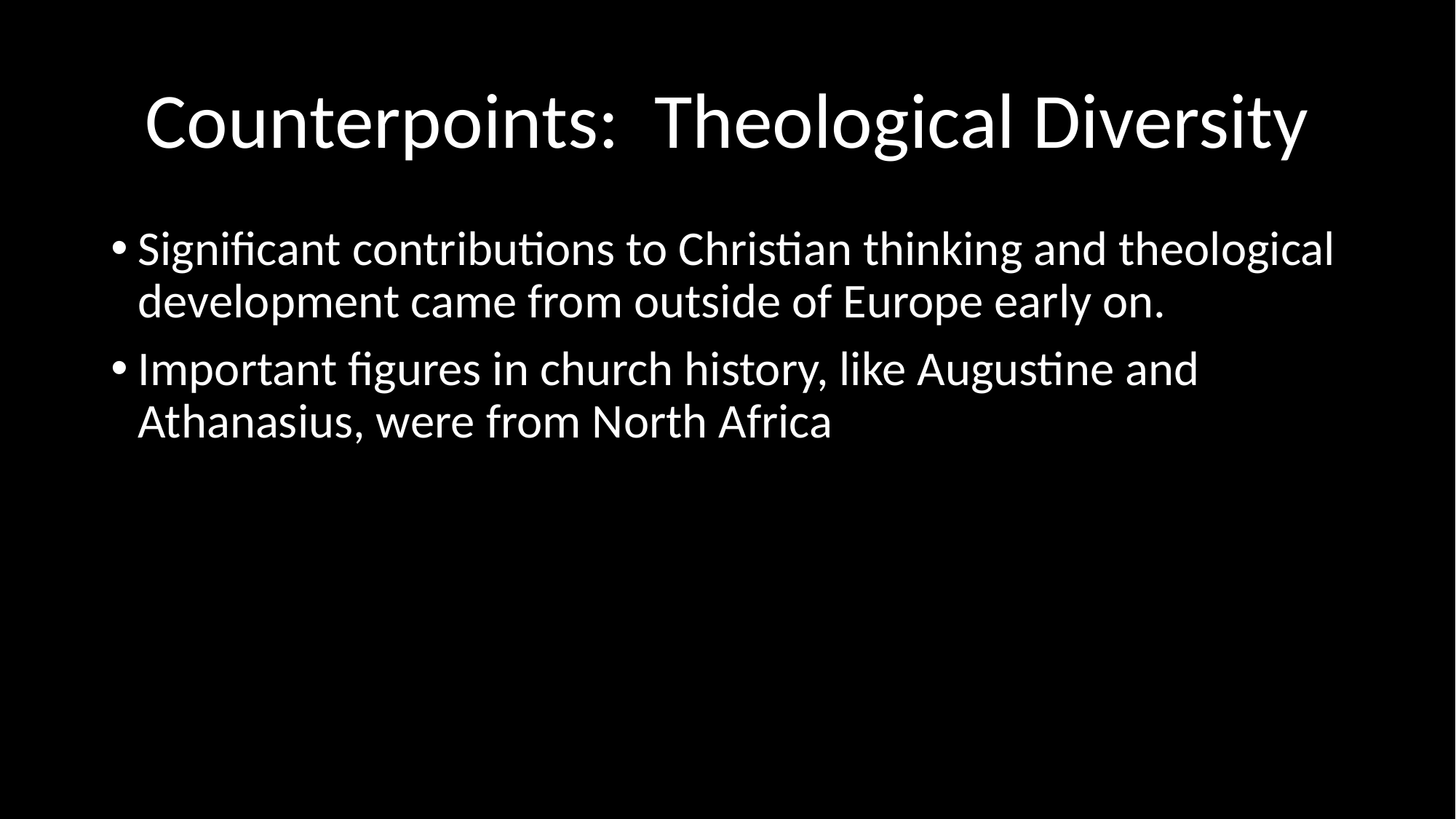

# Counterpoints:  Theological Diversity
Significant contributions to Christian thinking and theological development came from outside of Europe early on.
Important figures in church history, like Augustine and Athanasius, were from North Africa